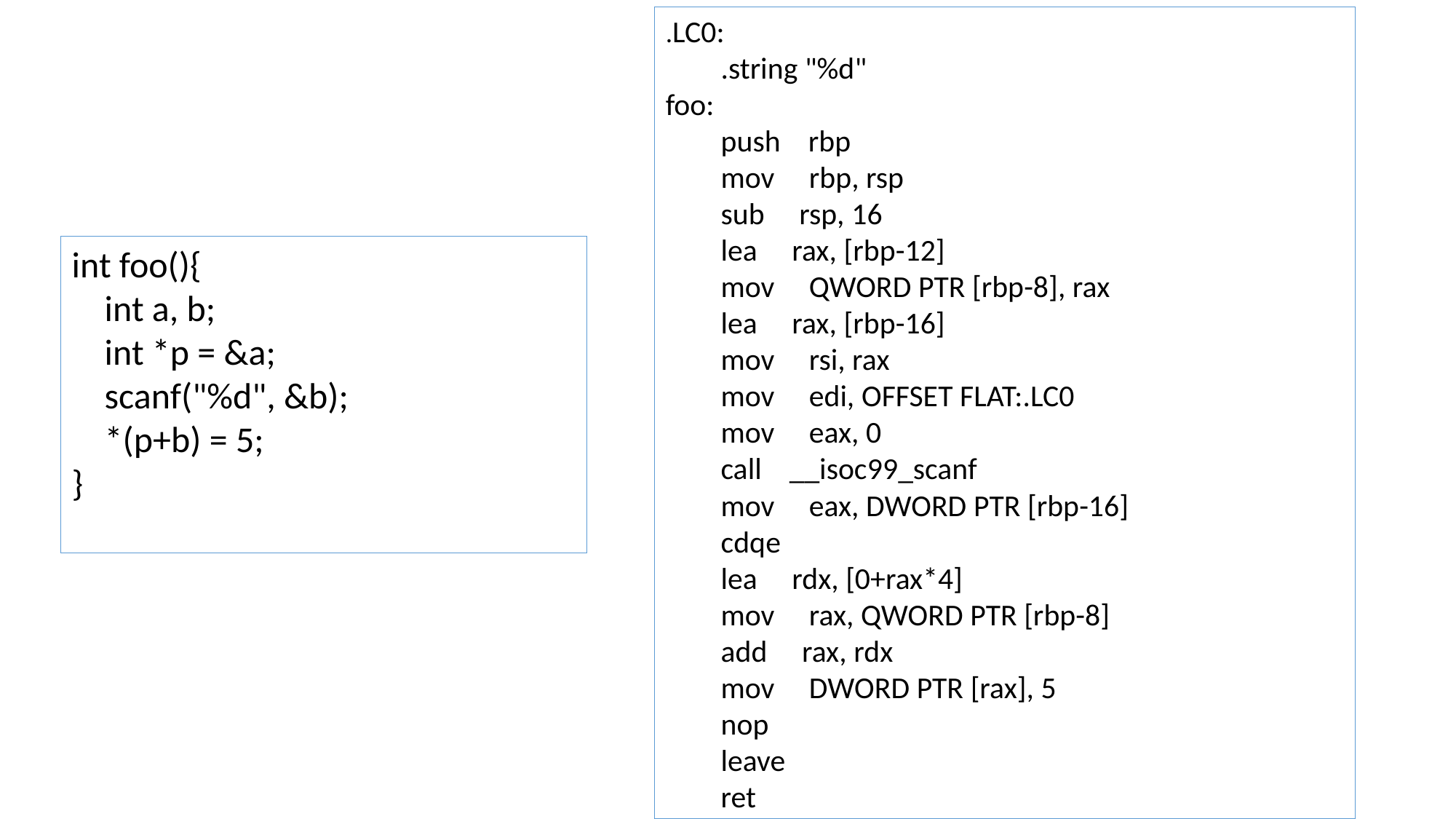

.LC0:
        .string "%d"
foo:
        push    rbp
        mov     rbp, rsp
        sub     rsp, 16
        lea     rax, [rbp-12]
        mov     QWORD PTR [rbp-8], rax
        lea     rax, [rbp-16]
        mov     rsi, rax
        mov     edi, OFFSET FLAT:.LC0
        mov     eax, 0
        call    __isoc99_scanf
        mov     eax, DWORD PTR [rbp-16]
        cdqe
        lea     rdx, [0+rax*4]
        mov     rax, QWORD PTR [rbp-8]
        add     rax, rdx
        mov     DWORD PTR [rax], 5
        nop
        leave
        ret
int foo(){
    int a, b;
    int *p = &a;
    scanf("%d", &b);
    *(p+b) = 5;
}